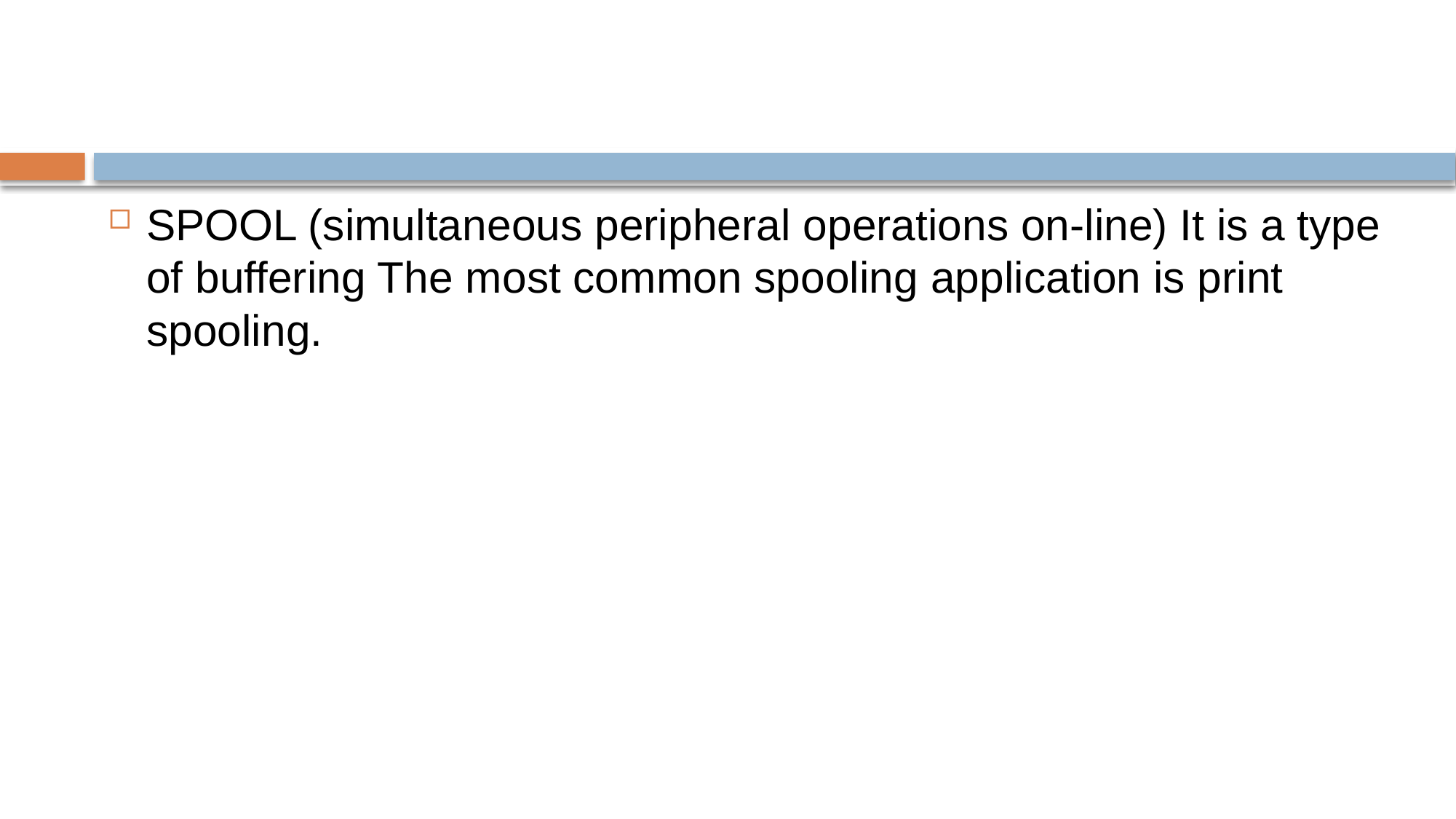

#
SPOOL (simultaneous peripheral operations on-line) It is a type of buffering The most common spooling application is print spooling.